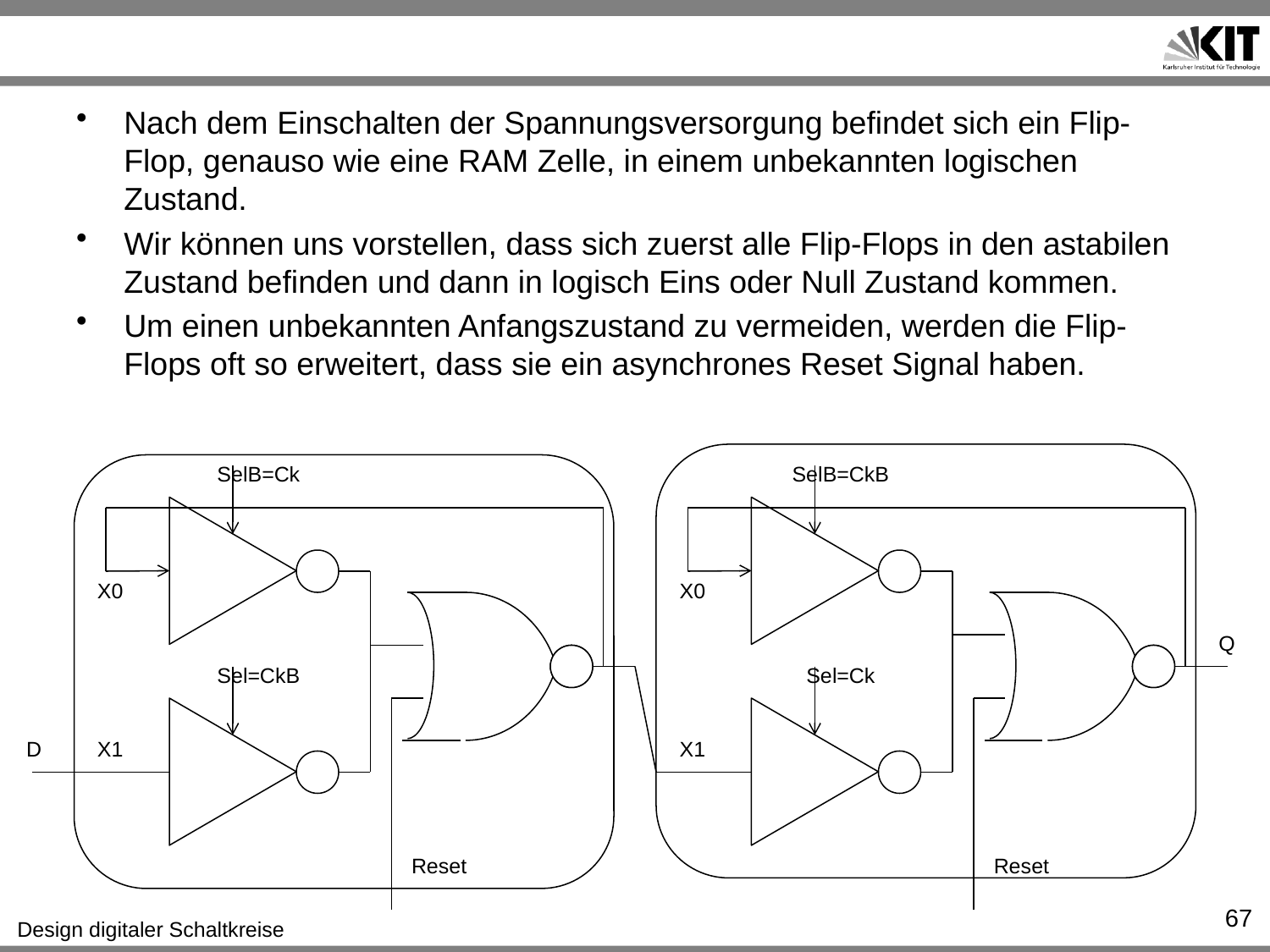

#
Nach dem Einschalten der Spannungsversorgung befindet sich ein Flip-Flop, genauso wie eine RAM Zelle, in einem unbekannten logischen Zustand.
Wir können uns vorstellen, dass sich zuerst alle Flip-Flops in den astabilen Zustand befinden und dann in logisch Eins oder Null Zustand kommen.
Um einen unbekannten Anfangszustand zu vermeiden, werden die Flip-Flops oft so erweitert, dass sie ein asynchrones Reset Signal haben.

SelB=Ck
SelB=CkB

X0
X0
Q

Sel=CkB
Sel=Ck

D
X1
X1

Reset
Reset
67